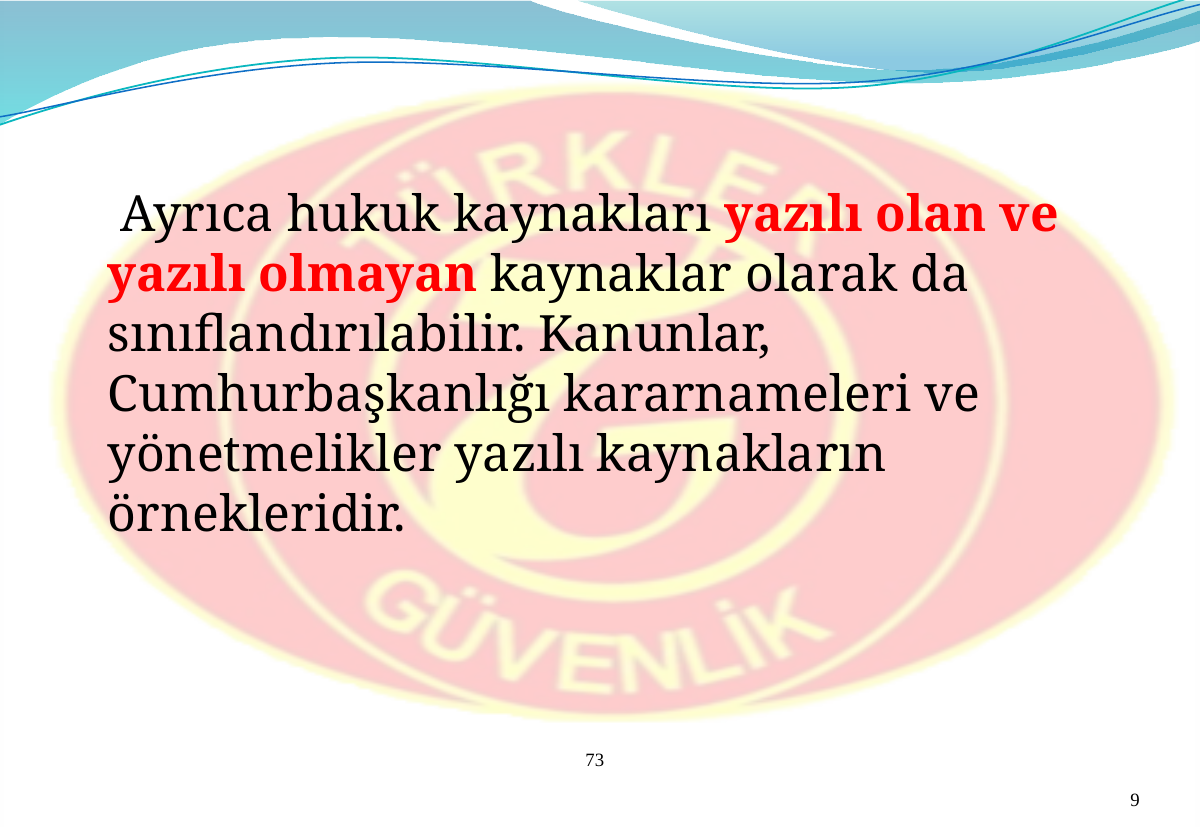

Ayrıca hukuk kaynakları yazılı olan ve yazılı olmayan kaynaklar olarak da sınıflandırılabilir. Kanunlar, Cumhurbaşkanlığı kararnameleri ve yönetmelikler yazılı kaynakların örnekleridir.

73
9